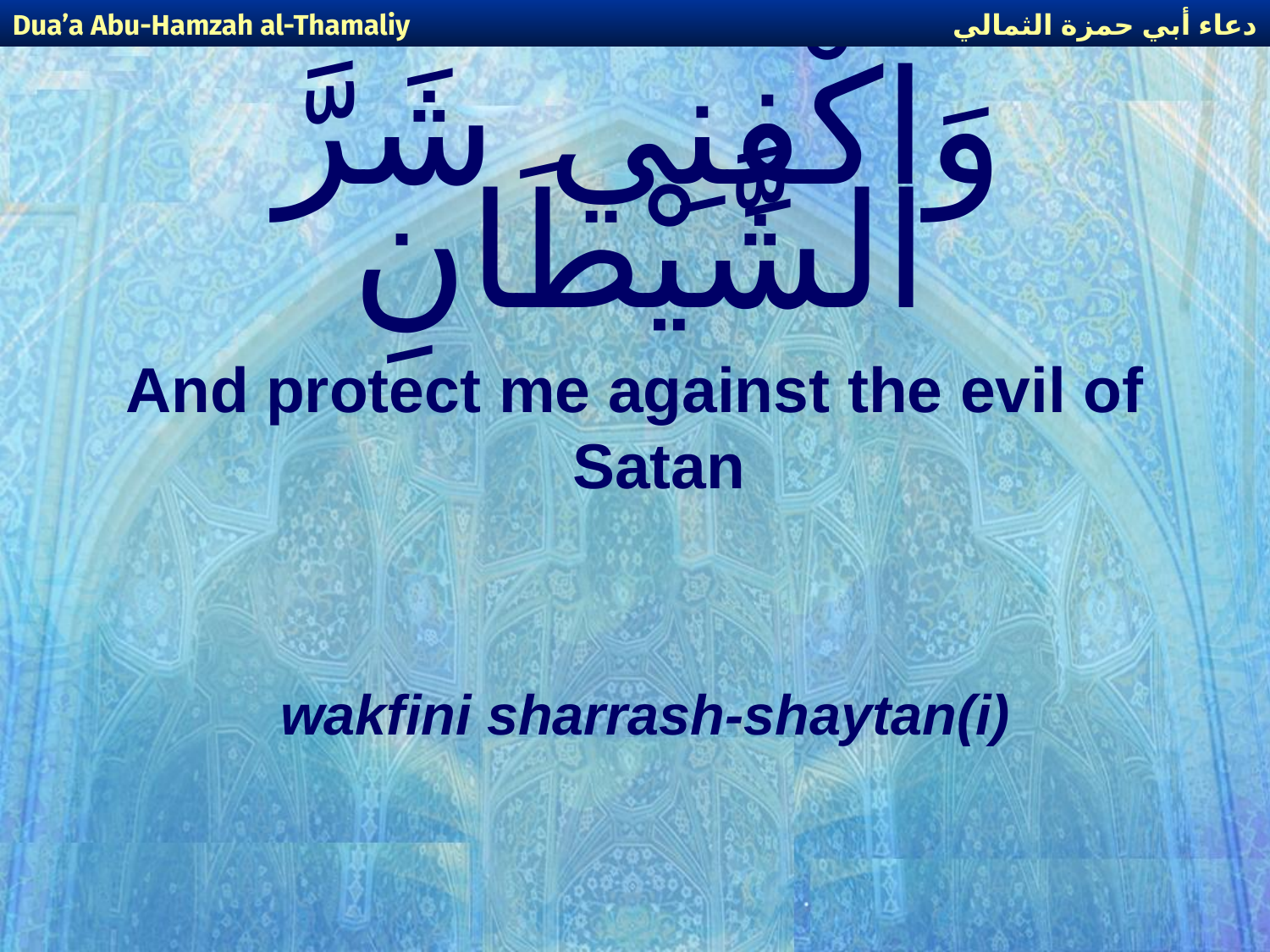

دعاء أبي حمزة الثمالي
Dua’a Abu-Hamzah al-Thamaliy
# وَاكْفِنِي شَرَّ الشَّيْطَانِ
And protect me against the evil of Satan
wakfini sharrash-shaytan(i)